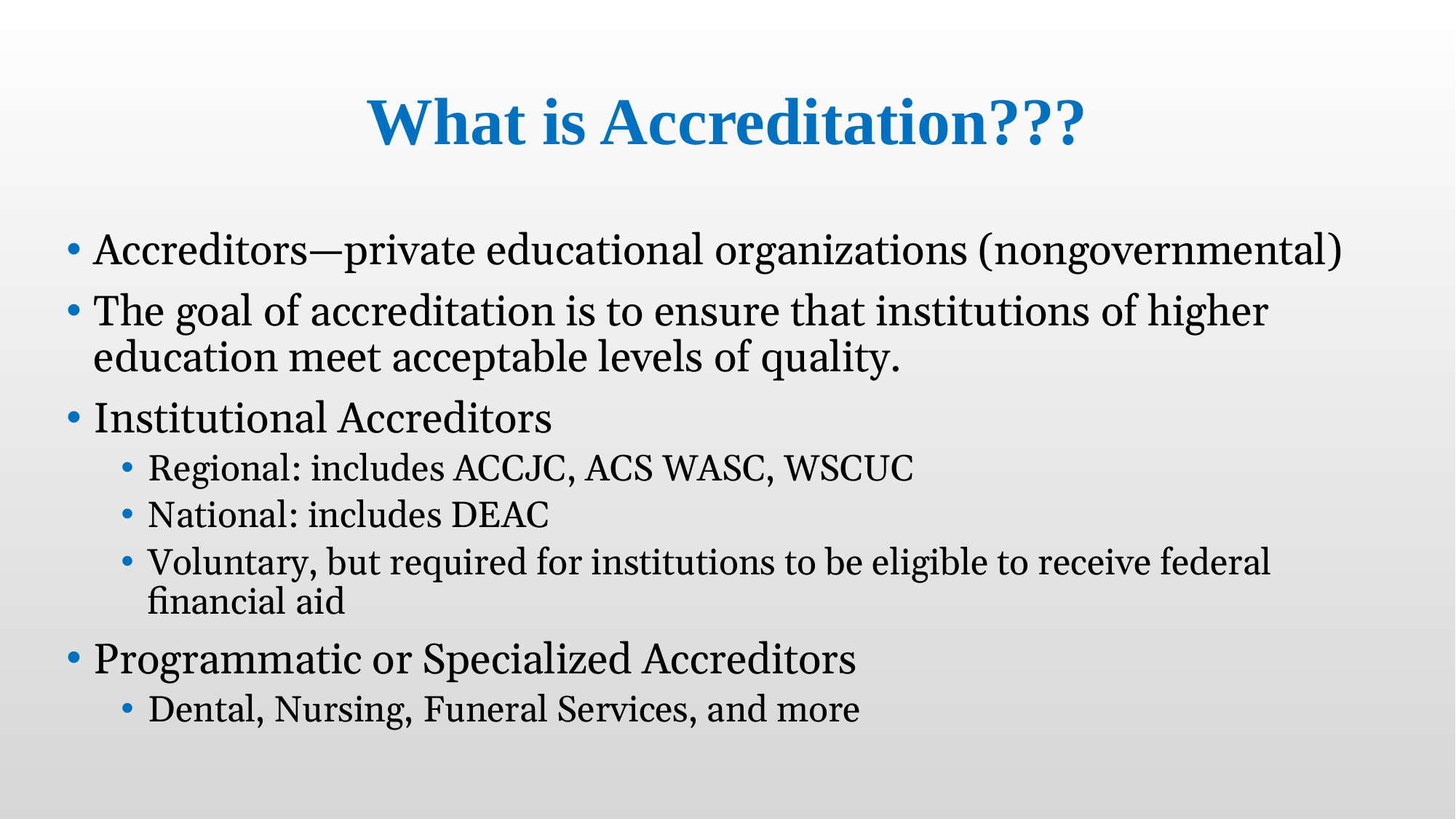

# What is Accreditation???
Accreditors—private educational organizations (nongovernmental)
The goal of accreditation is to ensure that institutions of higher education meet acceptable levels of quality.
Institutional Accreditors
Regional: includes ACCJC, ACS WASC, WSCUC
National: includes DEAC
Voluntary, but required for institutions to be eligible to receive federal financial aid
Programmatic or Specialized Accreditors
Dental, Nursing, Funeral Services, and more